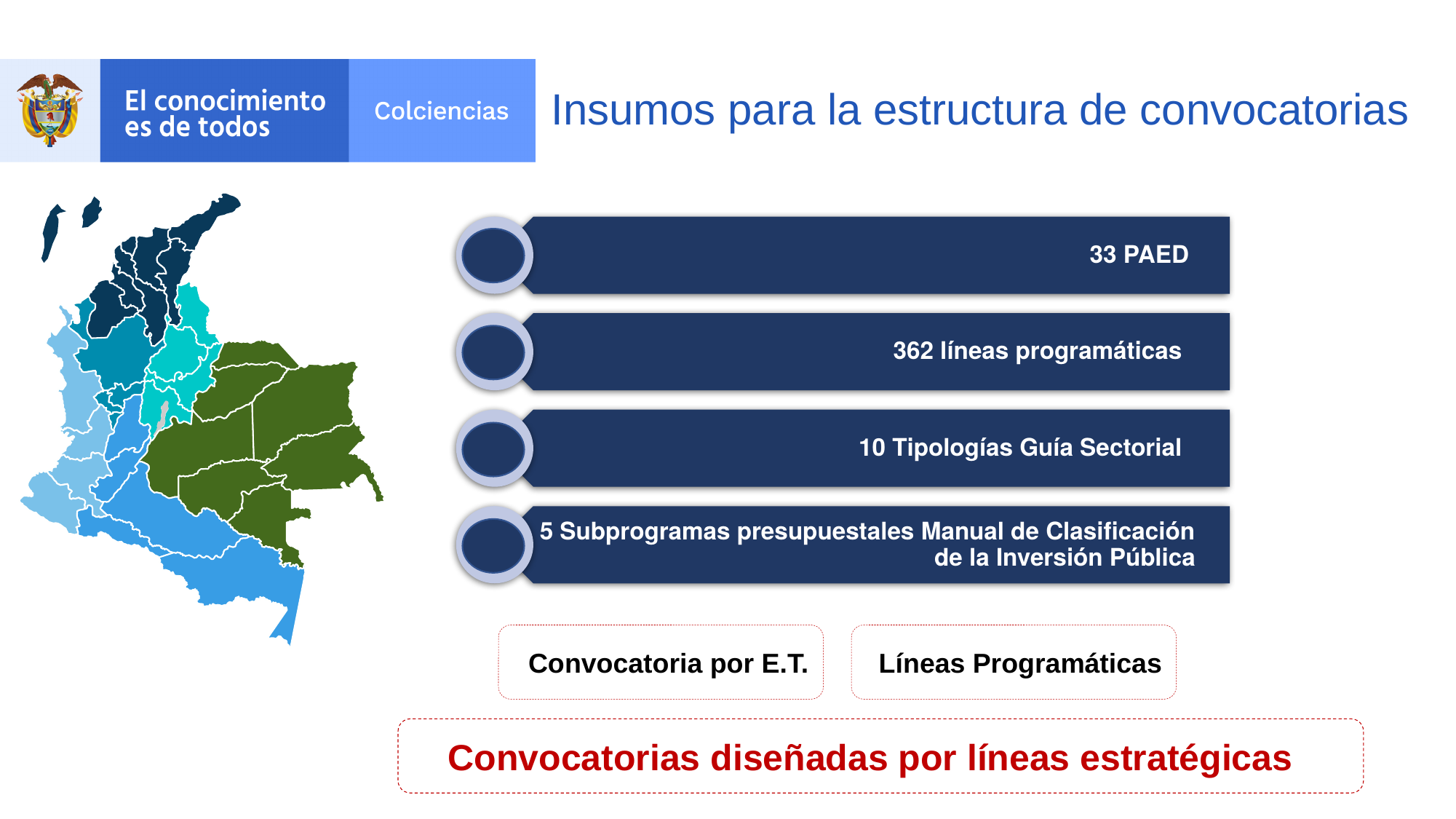

# Insumos para la estructura de convocatorias

33 PAED
362 líneas programáticas
10 Tipologías Guía Sectorial
5 Subprogramas presupuestales Manual de Clasificación de la Inversión Pública

Convocatoria por E.T.
Líneas Programáticas
Convocatorias diseñadas por líneas estratégicas